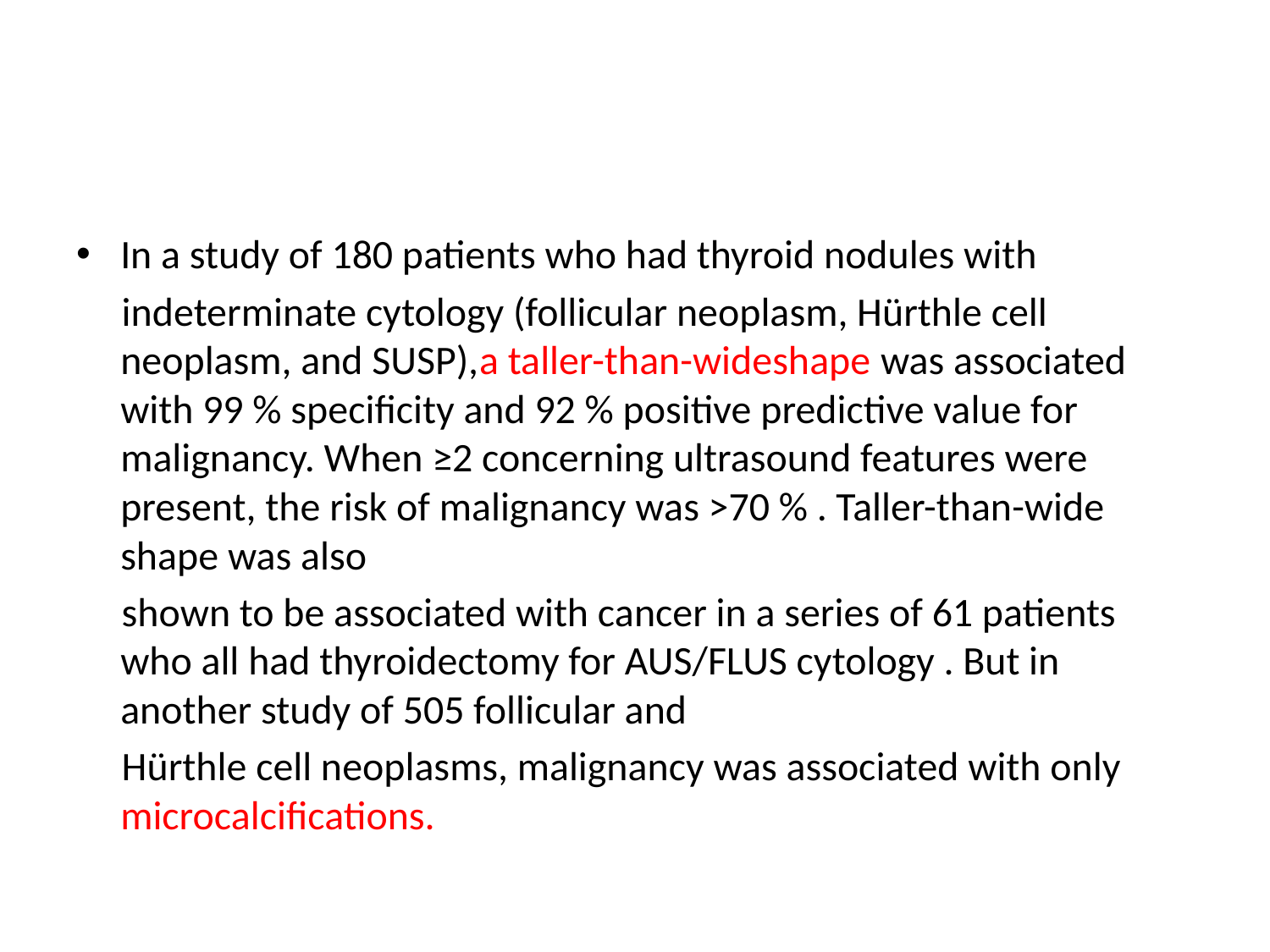

#
In a study of 180 patients who had thyroid nodules with
     indeterminate cytology (follicular neoplasm, Hürthle cell neoplasm, and SUSP),a taller-than-wideshape was associated with 99 % specificity and 92 % positive predictive value for malignancy. When ≥2 concerning ultrasound features were present, the risk of malignancy was >70 % . Taller-than-wide shape was also
     shown to be associated with cancer in a series of 61 patients who all had thyroidectomy for AUS/FLUS cytology . But in another study of 505 follicular and
     Hürthle cell neoplasms, malignancy was associated with only microcalcifications.